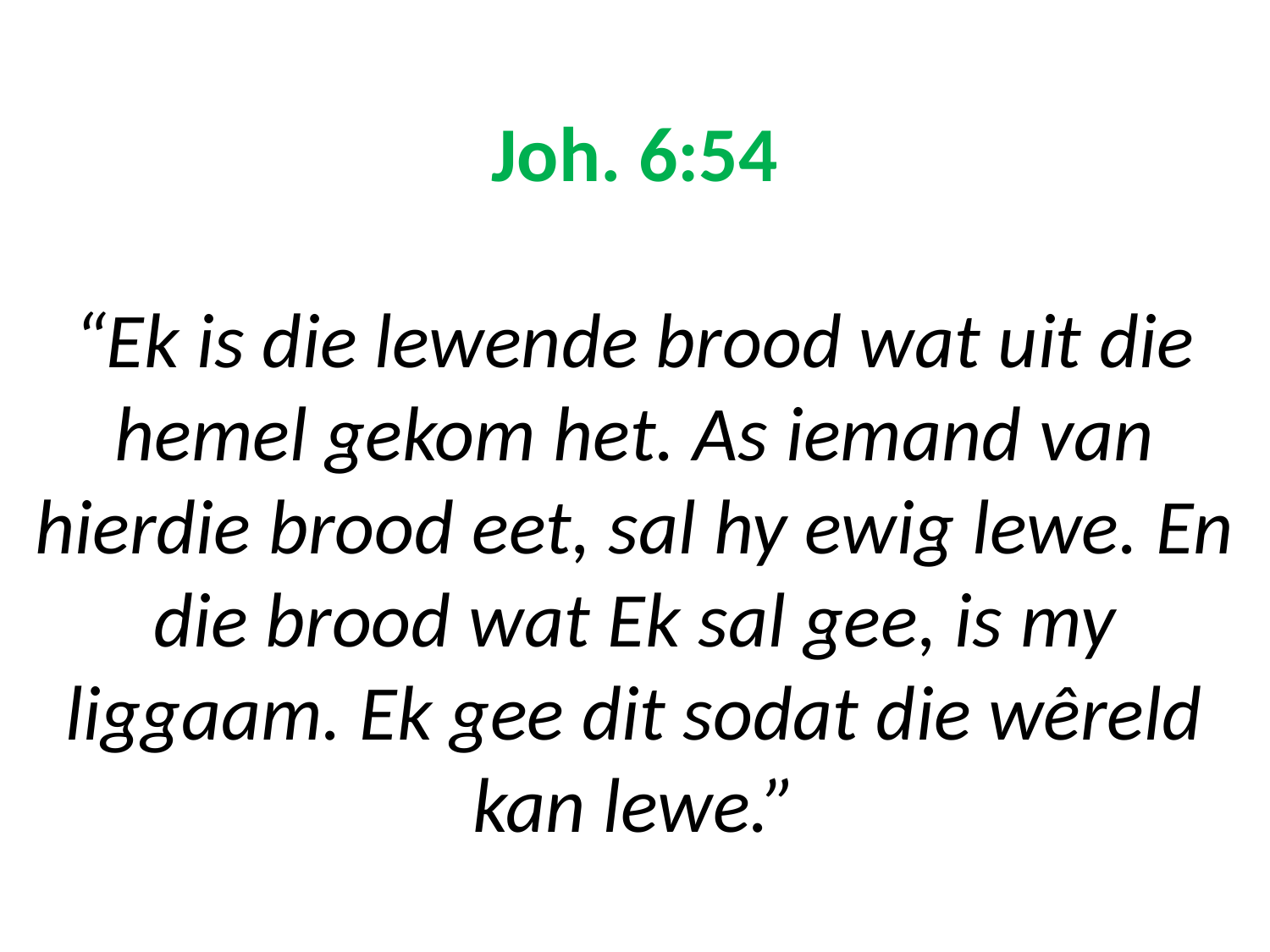

# Joh. 6:54 “Ek is die lewende brood wat uit die hemel gekom het. As iemand van hierdie brood eet, sal hy ewig lewe. En die brood wat Ek sal gee, is my liggaam. Ek gee dit sodat die wêreld kan lewe.”